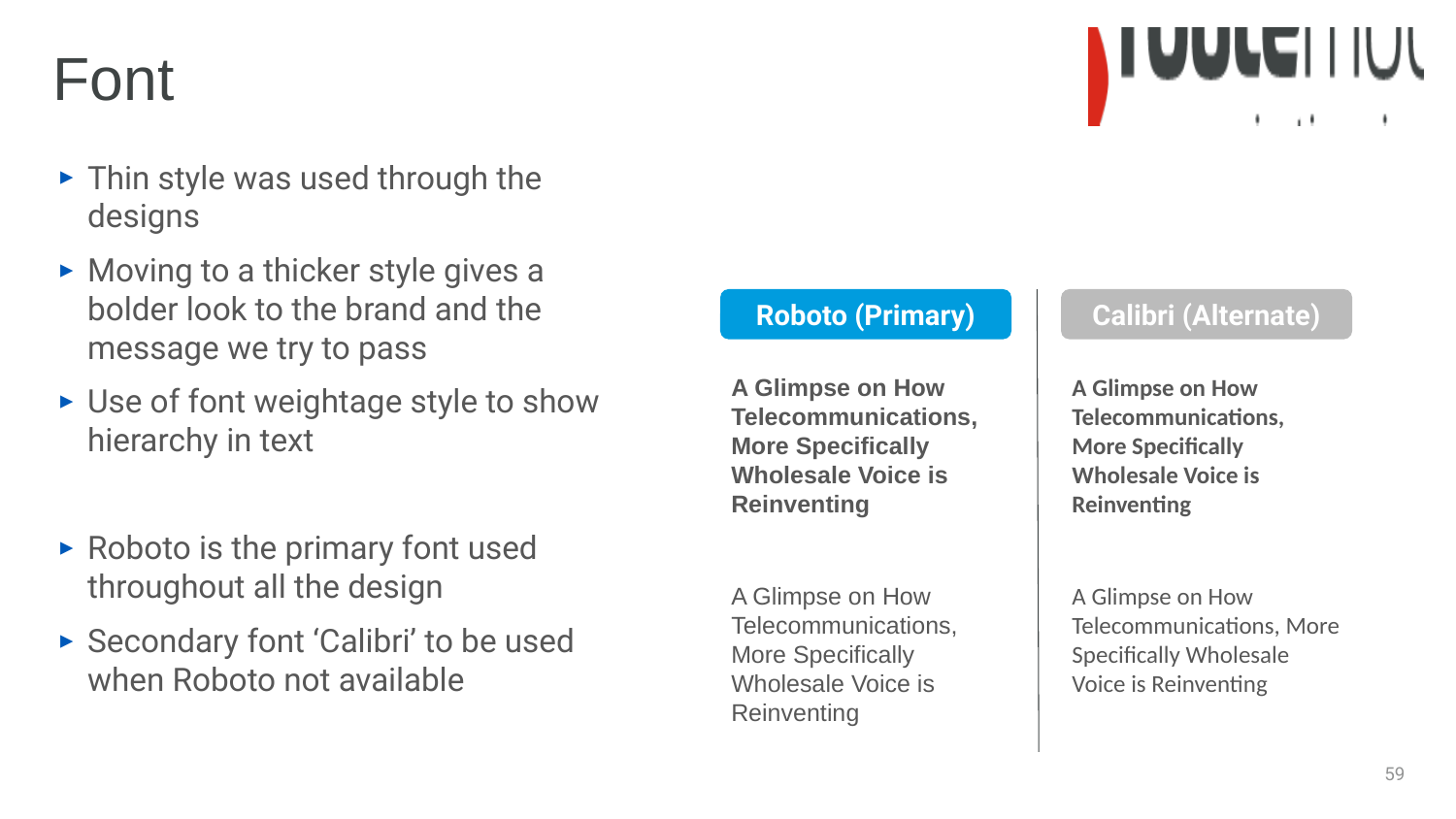

# Font
Thin style was used through the designs
Moving to a thicker style gives a bolder look to the brand and the message we try to pass
Use of font weightage style to show hierarchy in text

Roboto is the primary font used throughout all the design
Secondary font ‘Calibri’ to be used when Roboto not available
Roboto (Primary)
Calibri (Alternate)
A Glimpse on How Telecommunications, More Specifically Wholesale Voice is Reinventing
A Glimpse on How Telecommunications, More Specifically Wholesale Voice is Reinventing
A Glimpse on How Telecommunications, More Specifically Wholesale Voice is Reinventing
A Glimpse on How Telecommunications, More Specifically Wholesale Voice is Reinventing
59